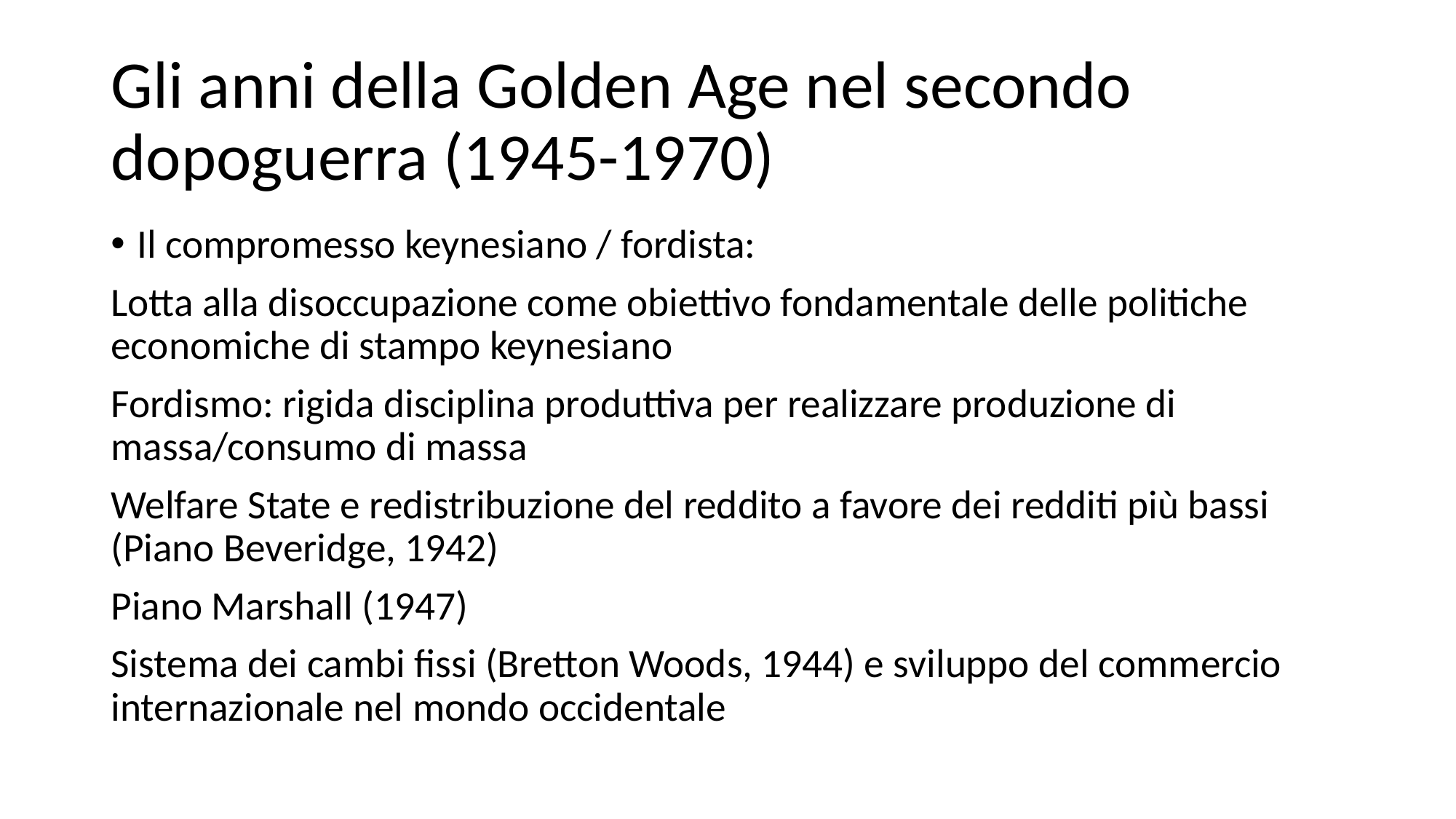

# Gli anni della Golden Age nel secondo dopoguerra (1945-1970)
Il compromesso keynesiano / fordista:
Lotta alla disoccupazione come obiettivo fondamentale delle politiche economiche di stampo keynesiano
Fordismo: rigida disciplina produttiva per realizzare produzione di massa/consumo di massa
Welfare State e redistribuzione del reddito a favore dei redditi più bassi (Piano Beveridge, 1942)
Piano Marshall (1947)
Sistema dei cambi fissi (Bretton Woods, 1944) e sviluppo del commercio internazionale nel mondo occidentale